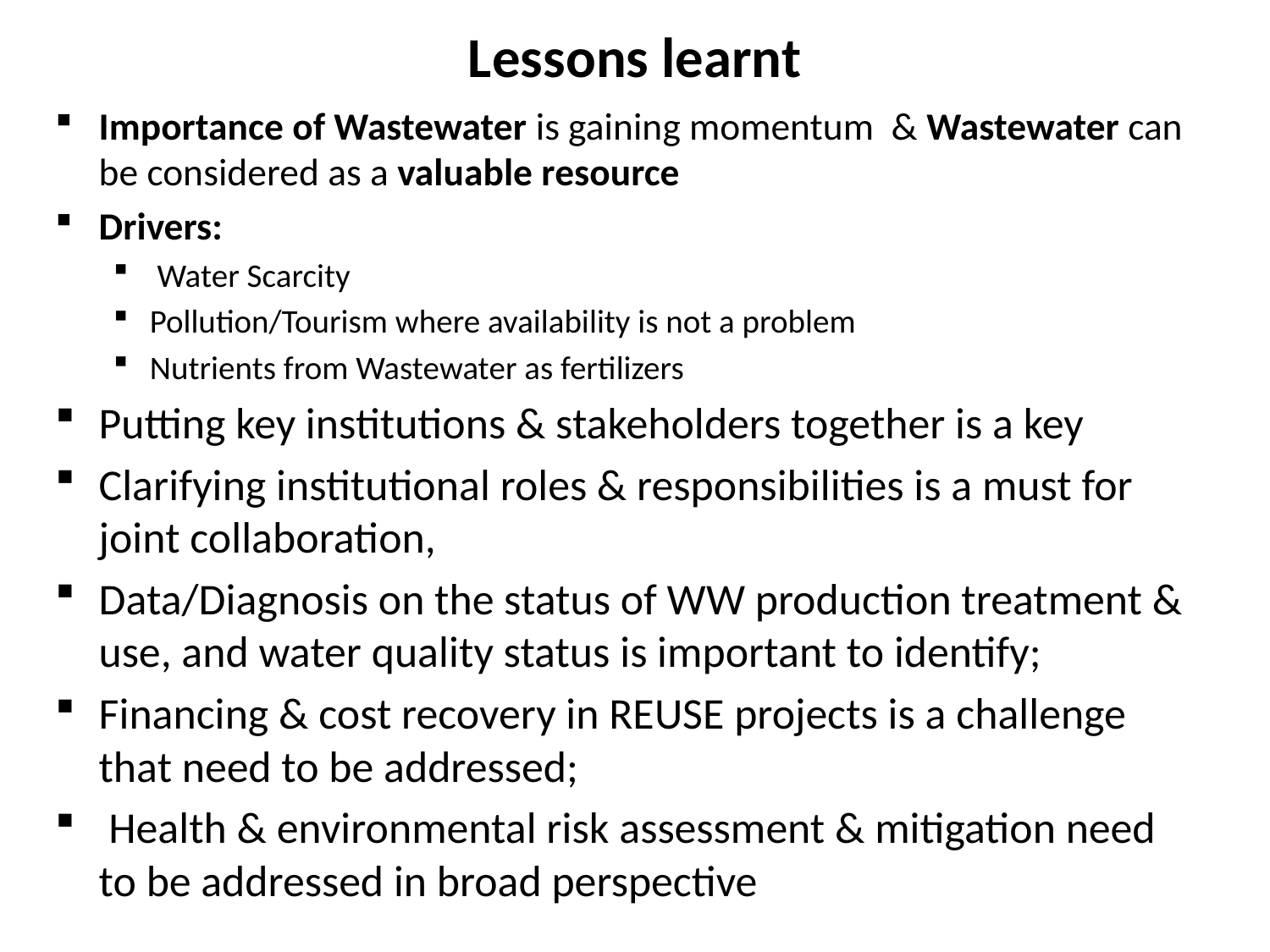

# Lessons learnt
Importance of Wastewater is gaining momentum  & Wastewater can be considered as a valuable resource
Drivers:
 Water Scarcity
Pollution/Tourism where availability is not a problem
Nutrients from Wastewater as fertilizers
Putting key institutions & stakeholders together is a key
Clarifying institutional roles & responsibilities is a must for joint collaboration,
Data/Diagnosis on the status of WW production treatment & use, and water quality status is important to identify;
Financing & cost recovery in REUSE projects is a challenge that need to be addressed;
 Health & environmental risk assessment & mitigation need to be addressed in broad perspective